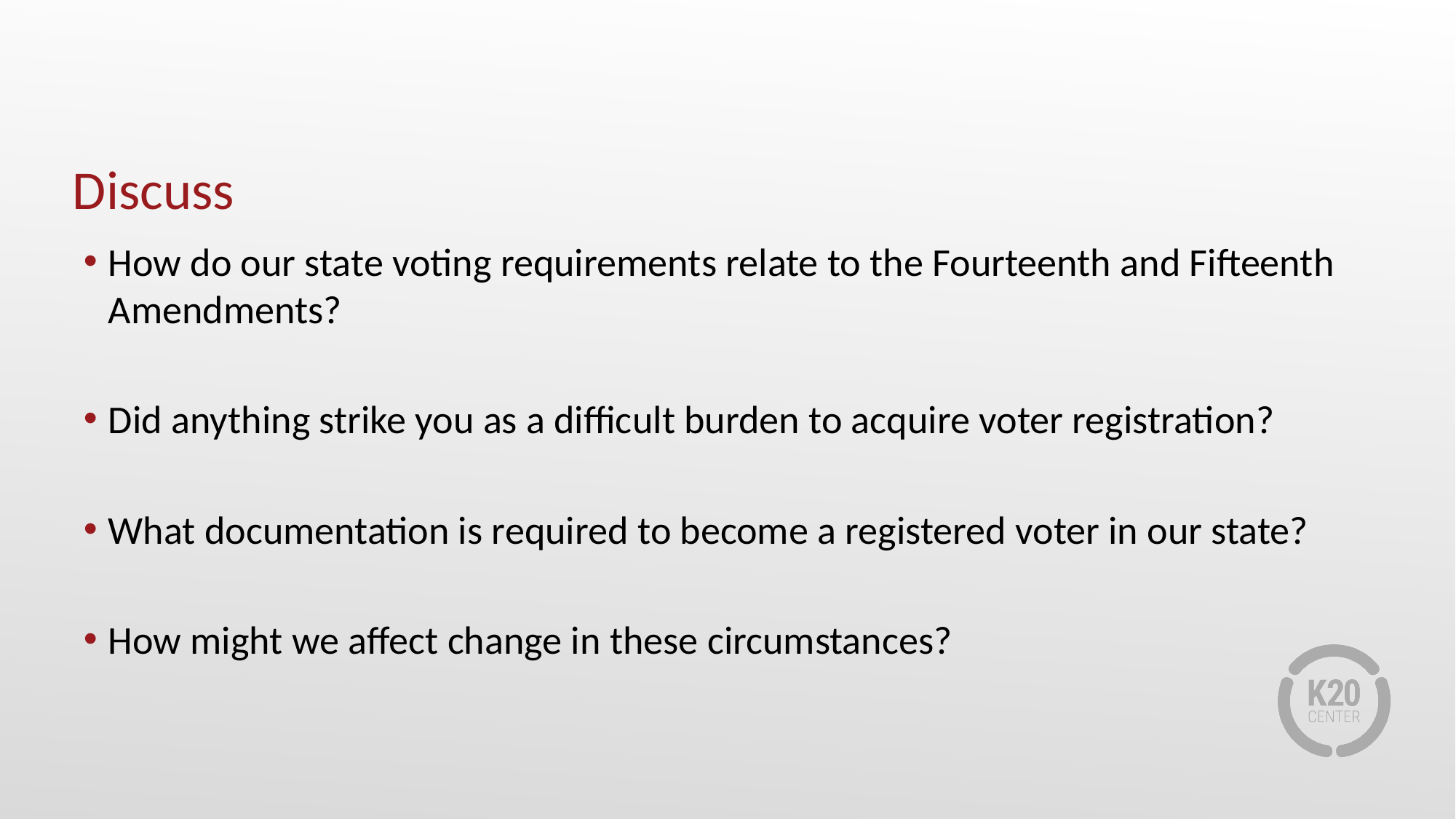

# Discuss
How do our state voting requirements relate to the Fourteenth and Fifteenth Amendments?

Did anything strike you as a difficult burden to acquire voter registration?

What documentation is required to become a registered voter in our state?

How might we affect change in these circumstances?